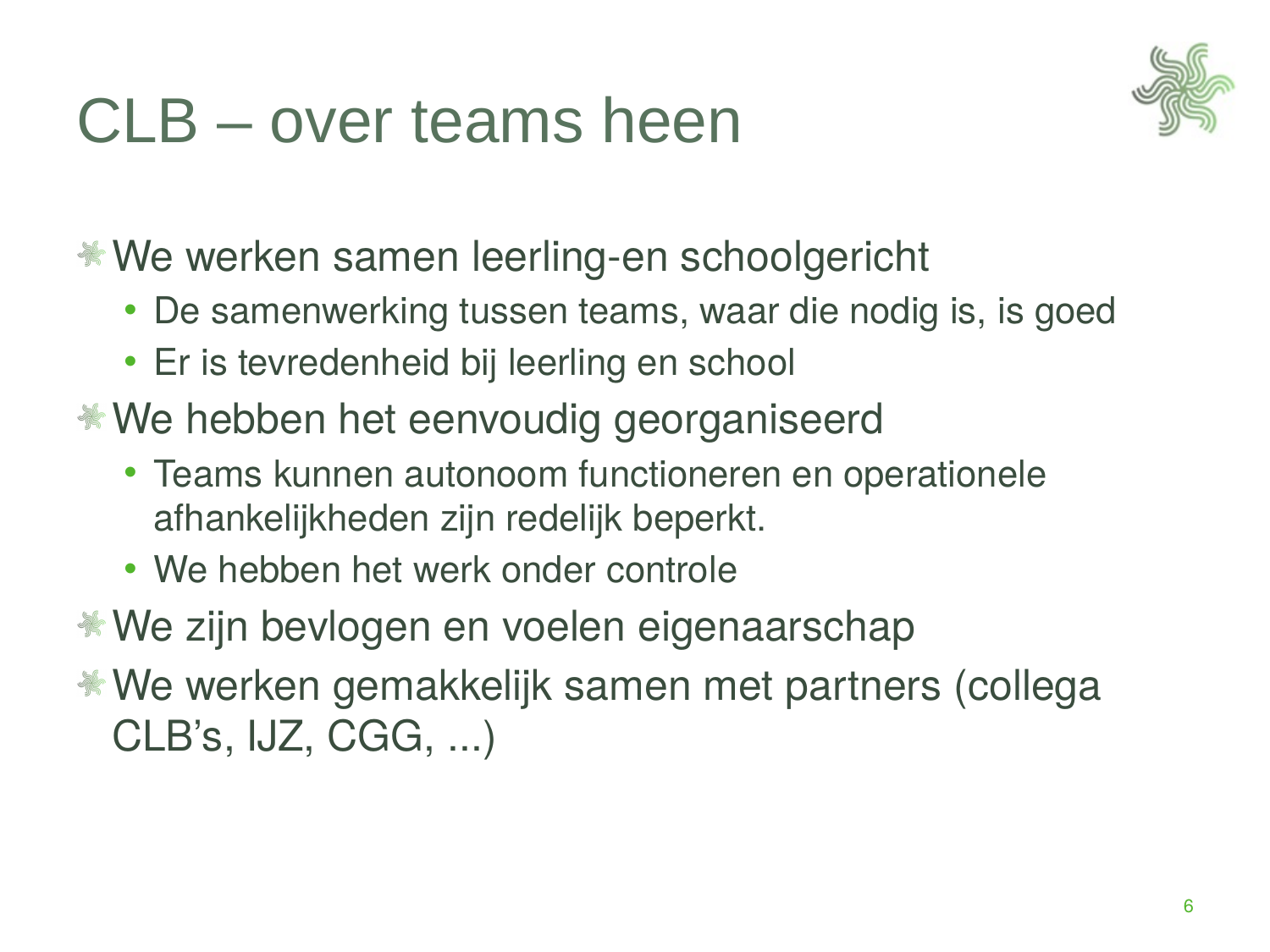

# CLB – over teams heen
We werken samen leerling-en schoolgericht
De samenwerking tussen teams, waar die nodig is, is goed
Er is tevredenheid bij leerling en school
We hebben het eenvoudig georganiseerd
Teams kunnen autonoom functioneren en operationele afhankelijkheden zijn redelijk beperkt.
We hebben het werk onder controle
We zijn bevlogen en voelen eigenaarschap
We werken gemakkelijk samen met partners (collega CLB’s, IJZ, CGG, ...)

6